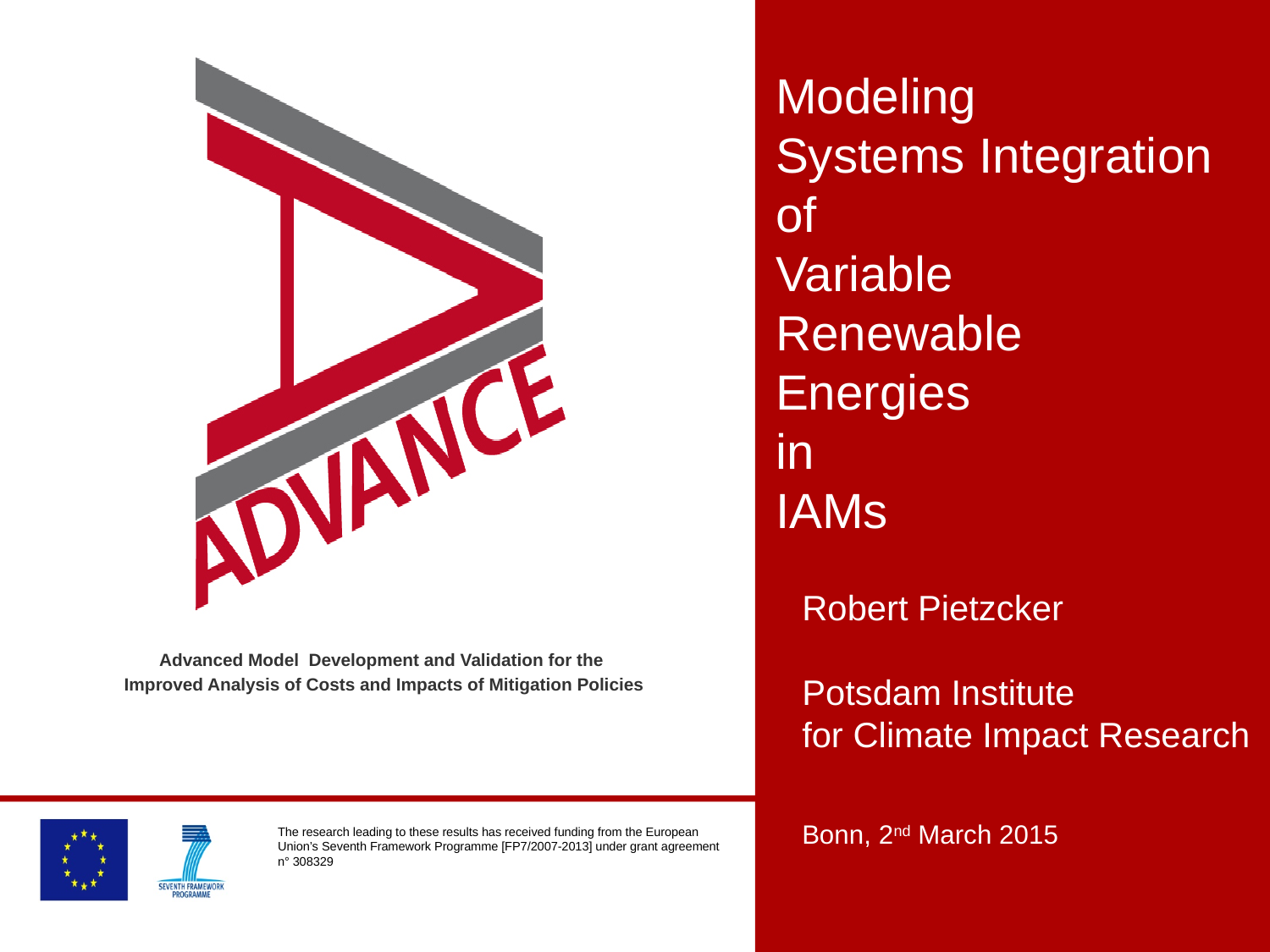

Modeling
Systems Integration of
Variable
Renewable
Energies
in
IAMs
Robert Pietzcker
Potsdam Institute
for Climate Impact Research

Bonn, 2nd March 2015